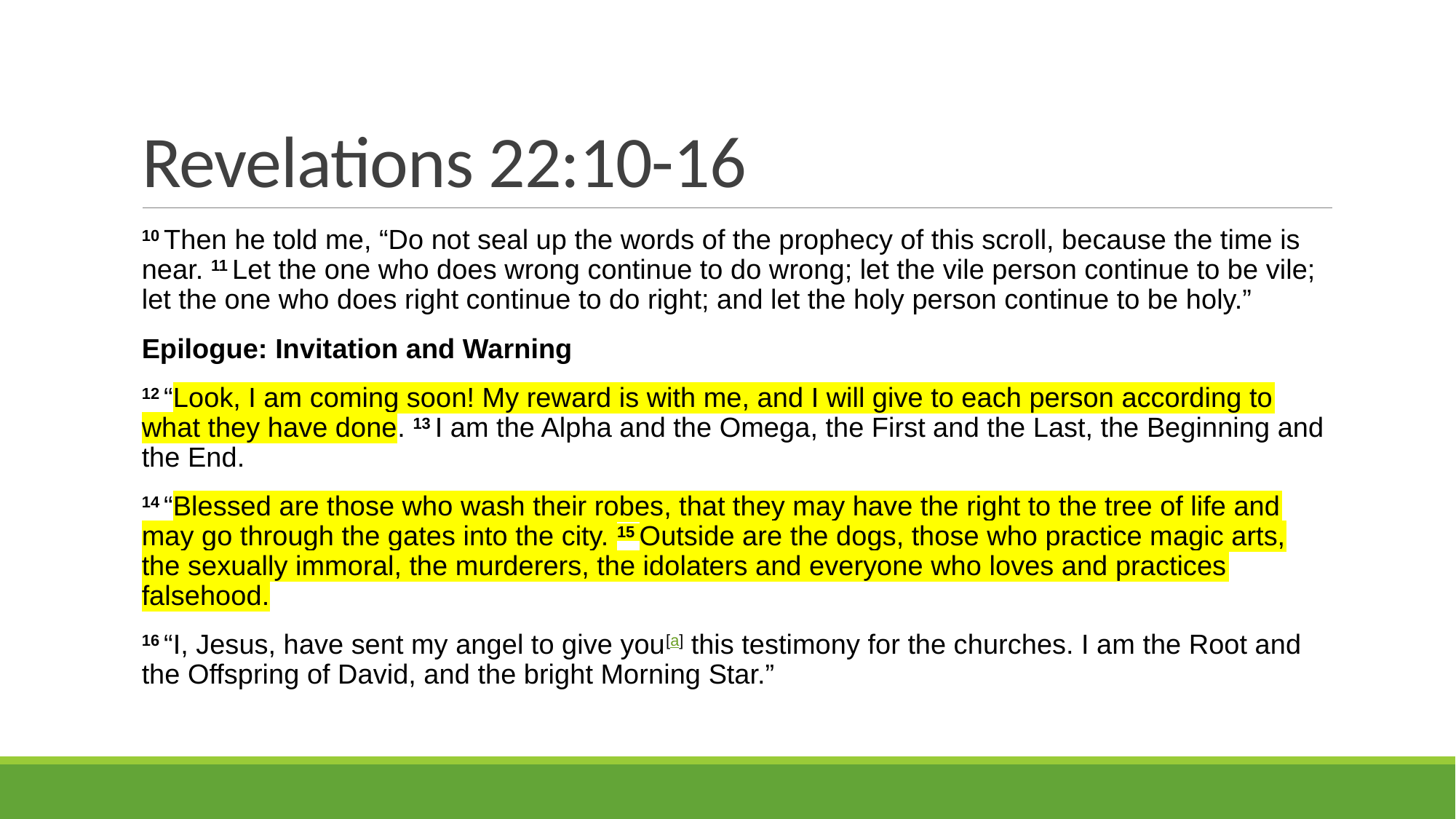

# Revelations 22:10-16
10 Then he told me, “Do not seal up the words of the prophecy of this scroll, because the time is near. 11 Let the one who does wrong continue to do wrong; let the vile person continue to be vile; let the one who does right continue to do right; and let the holy person continue to be holy.”
Epilogue: Invitation and Warning
12 “Look, I am coming soon! My reward is with me, and I will give to each person according to what they have done. 13 I am the Alpha and the Omega, the First and the Last, the Beginning and the End.
14 “Blessed are those who wash their robes, that they may have the right to the tree of life and may go through the gates into the city. 15 Outside are the dogs, those who practice magic arts, the sexually immoral, the murderers, the idolaters and everyone who loves and practices falsehood.
16 “I, Jesus, have sent my angel to give you[a] this testimony for the churches. I am the Root and the Offspring of David, and the bright Morning Star.”